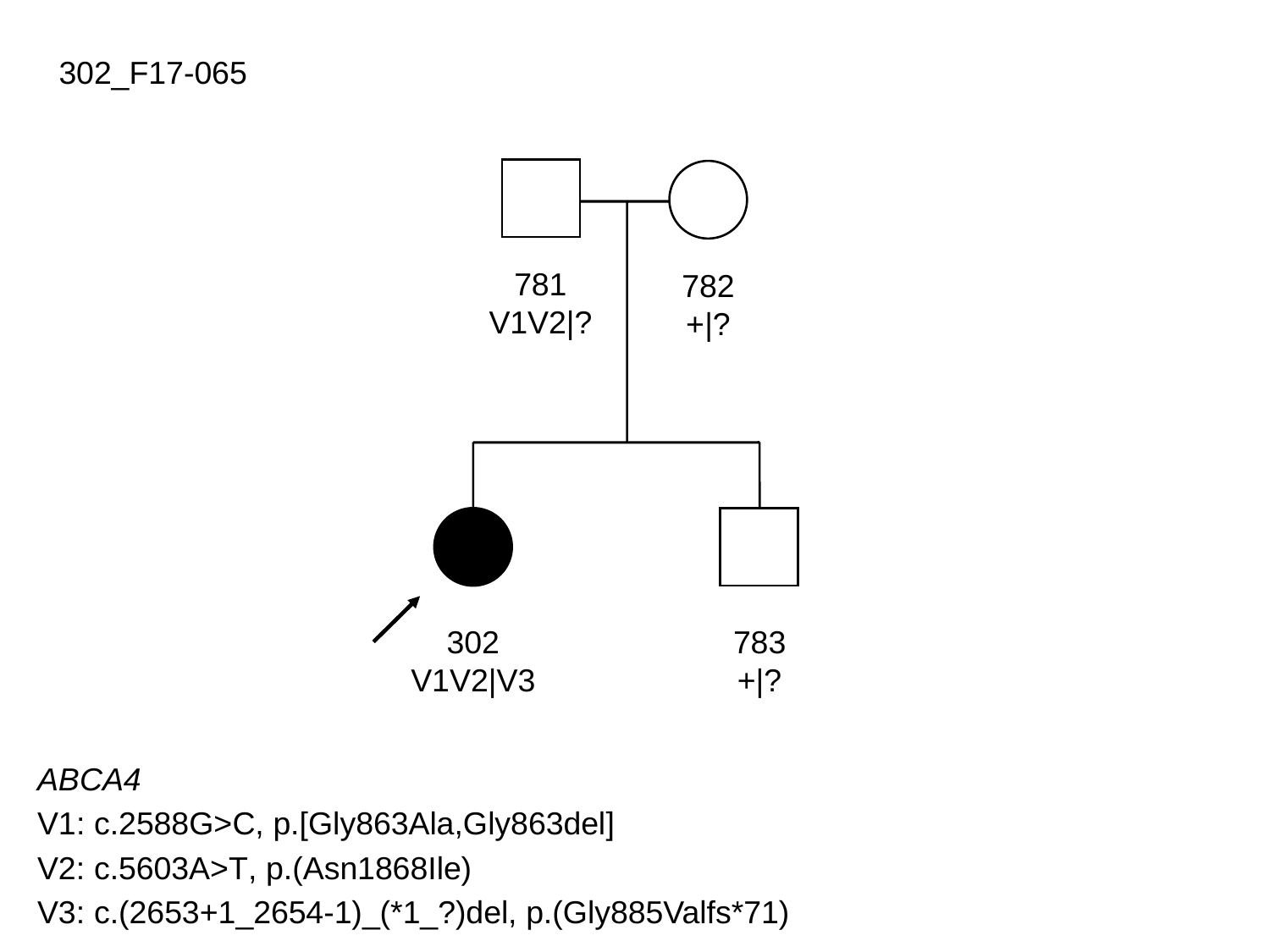

302_F17-065

781
V1V2|?
782
+|?

302
V1V2|V3
783
+|?

ABCA4
V1: c.2588G>C, p.[Gly863Ala,Gly863del]
V2: c.5603A>T, p.(Asn1868Ile)
V3: c.(2653+1_2654-1)_(*1_?)del, p.(Gly885Valfs*71)